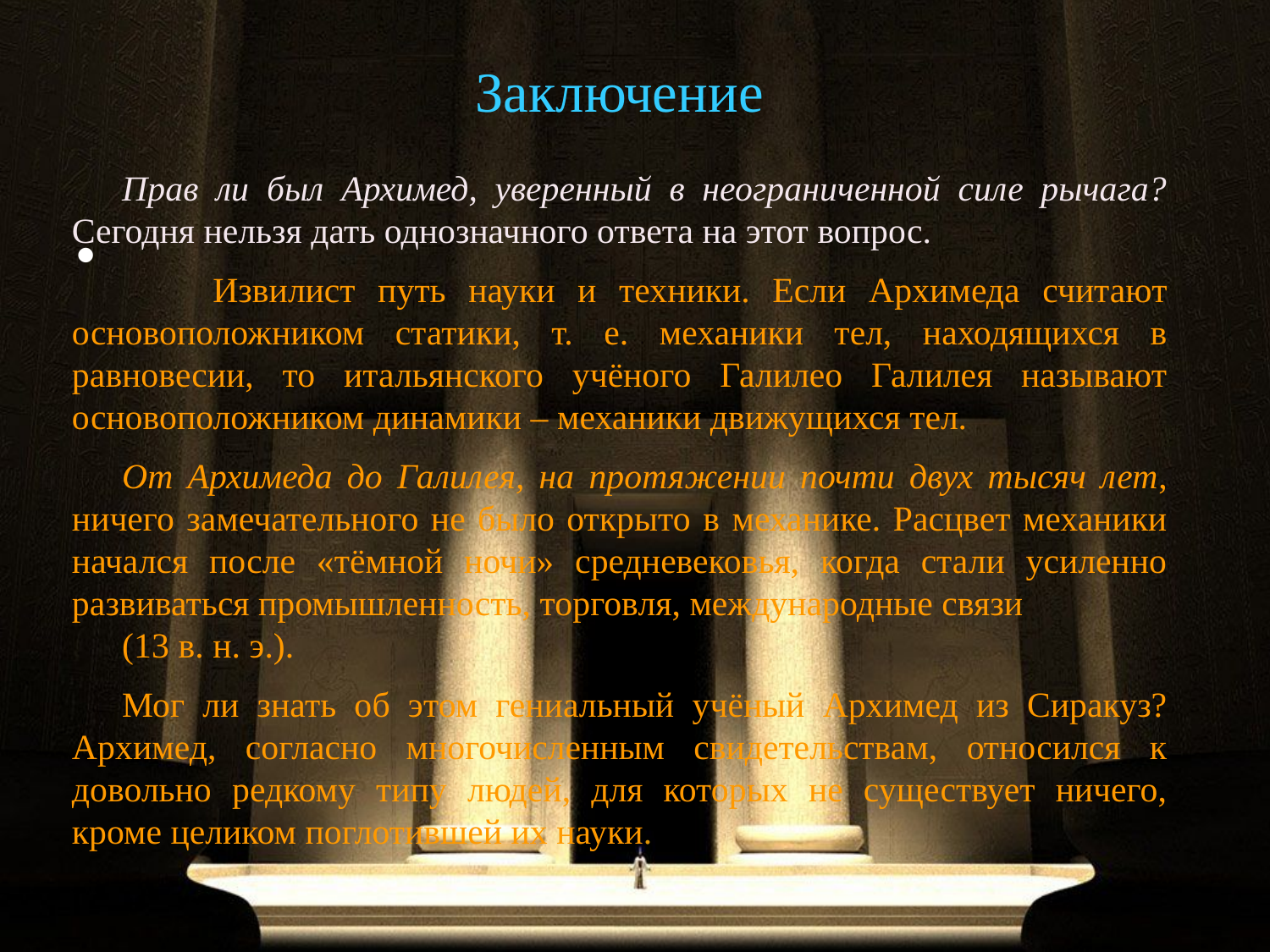

Заключение

Прав ли был Архимед, уверенный в неограниченной силе рычага? Сегодня нельзя дать однозначного ответа на этот вопрос.
 	Извилист путь науки и техники. Если Архимеда считают основоположником статики, т. е. механики тел, находящихся в равновесии, то итальянского учёного Галилео Галилея называют основоположником динамики – механики движущихся тел.

От Архимеда до Галилея, на протяжении почти двух тысяч лет, ничего замечательного не было открыто в механике. Расцвет механики начался после «тёмной ночи» средневековья, когда стали усиленно развиваться промышленность, торговля, международные связи
(13 в. н. э.).

Мог ли знать об этом гениальный учёный Архимед из Сиракуз?
Архимед, согласно многочисленным свидетельствам, относился к довольно редкому типу людей, для которых не существует ничего, кроме целиком поглотившей их науки.